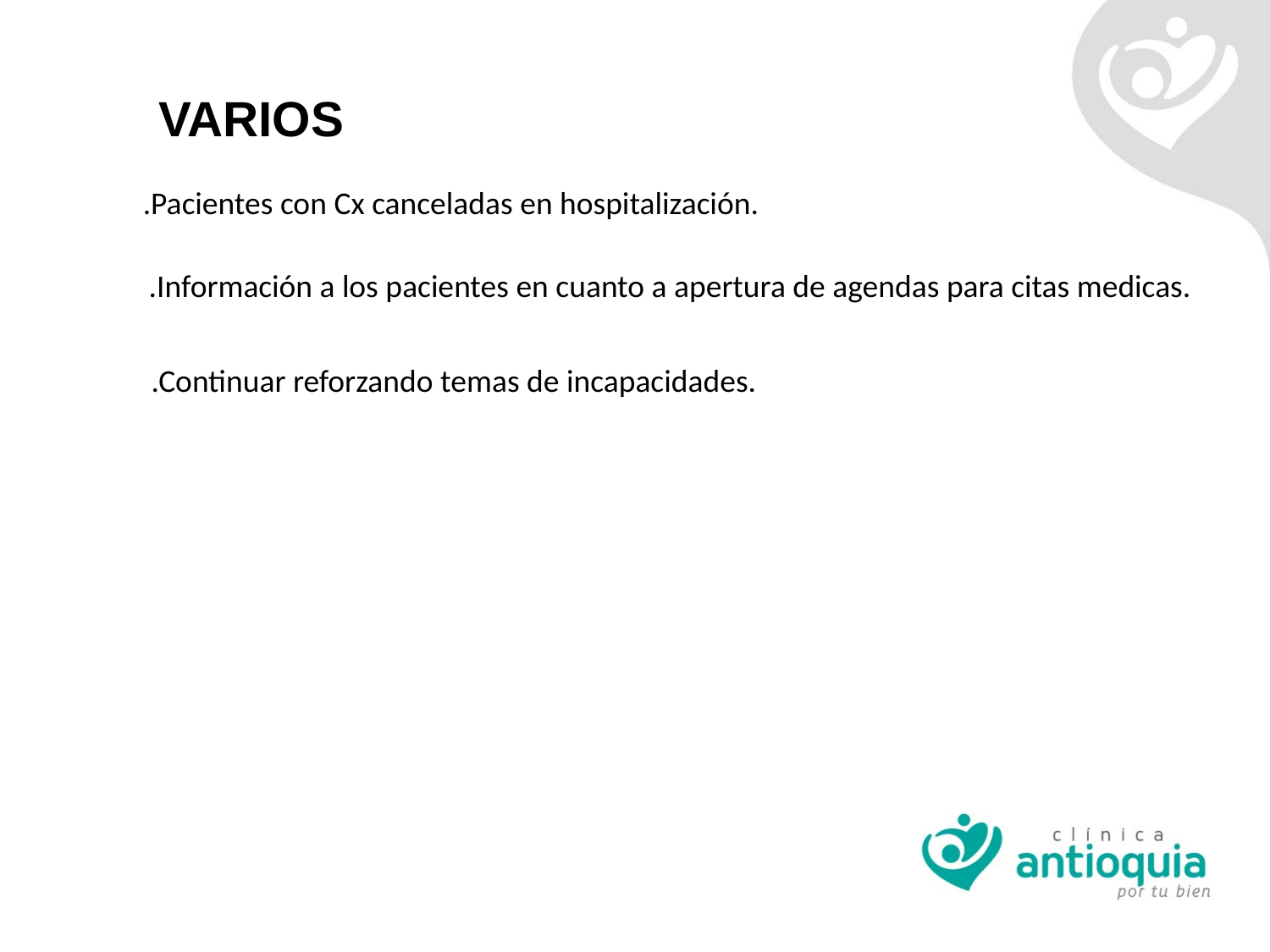

VARIOS
.Pacientes con Cx canceladas en hospitalización.
.Información a los pacientes en cuanto a apertura de agendas para citas medicas.
.Continuar reforzando temas de incapacidades.